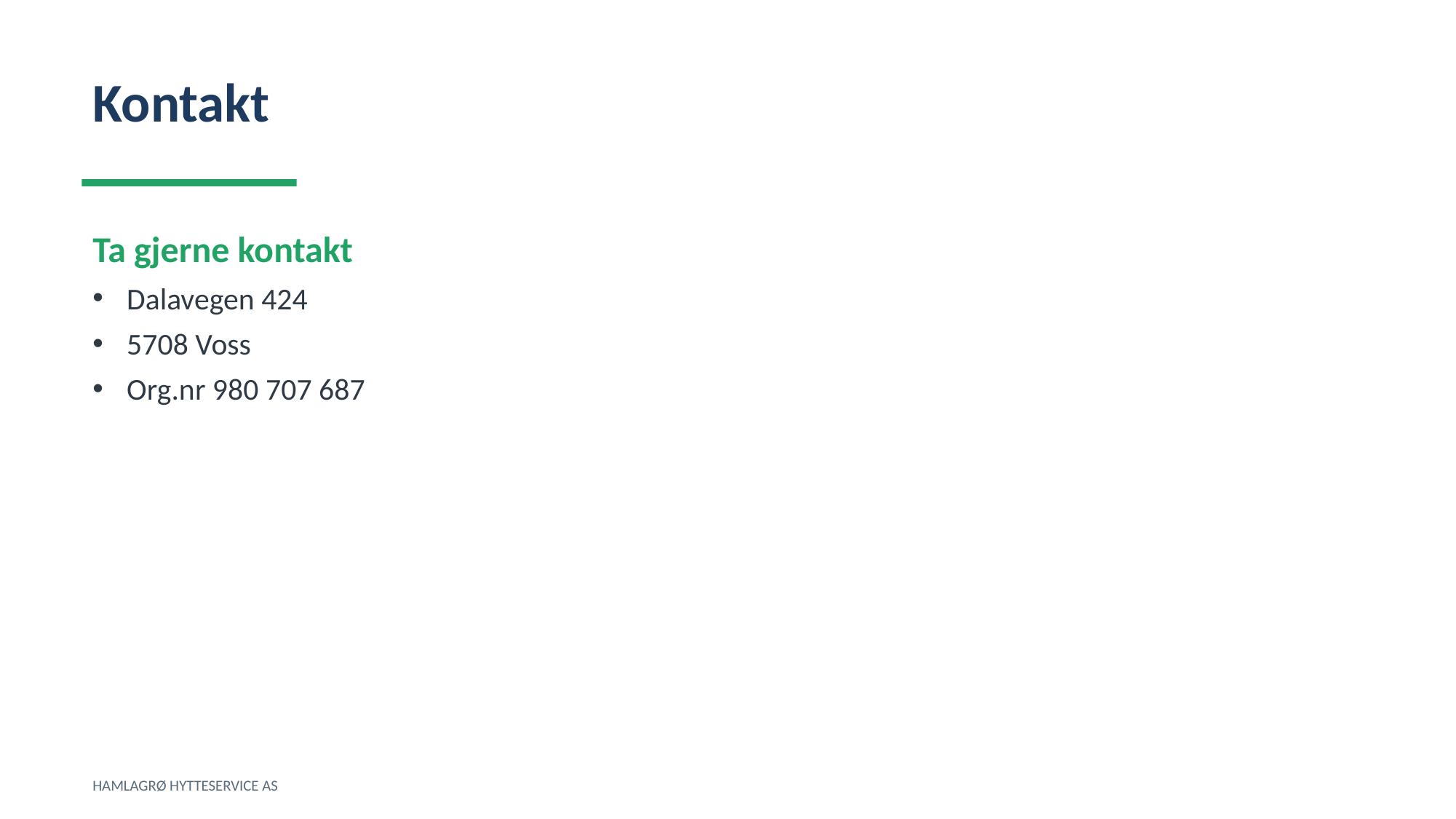

Kontakt

Ta gjerne kontakt
Dalavegen 424
5708 Voss
Org.nr 980 707 687
HAMLAGRØ HYTTESERVICE AS